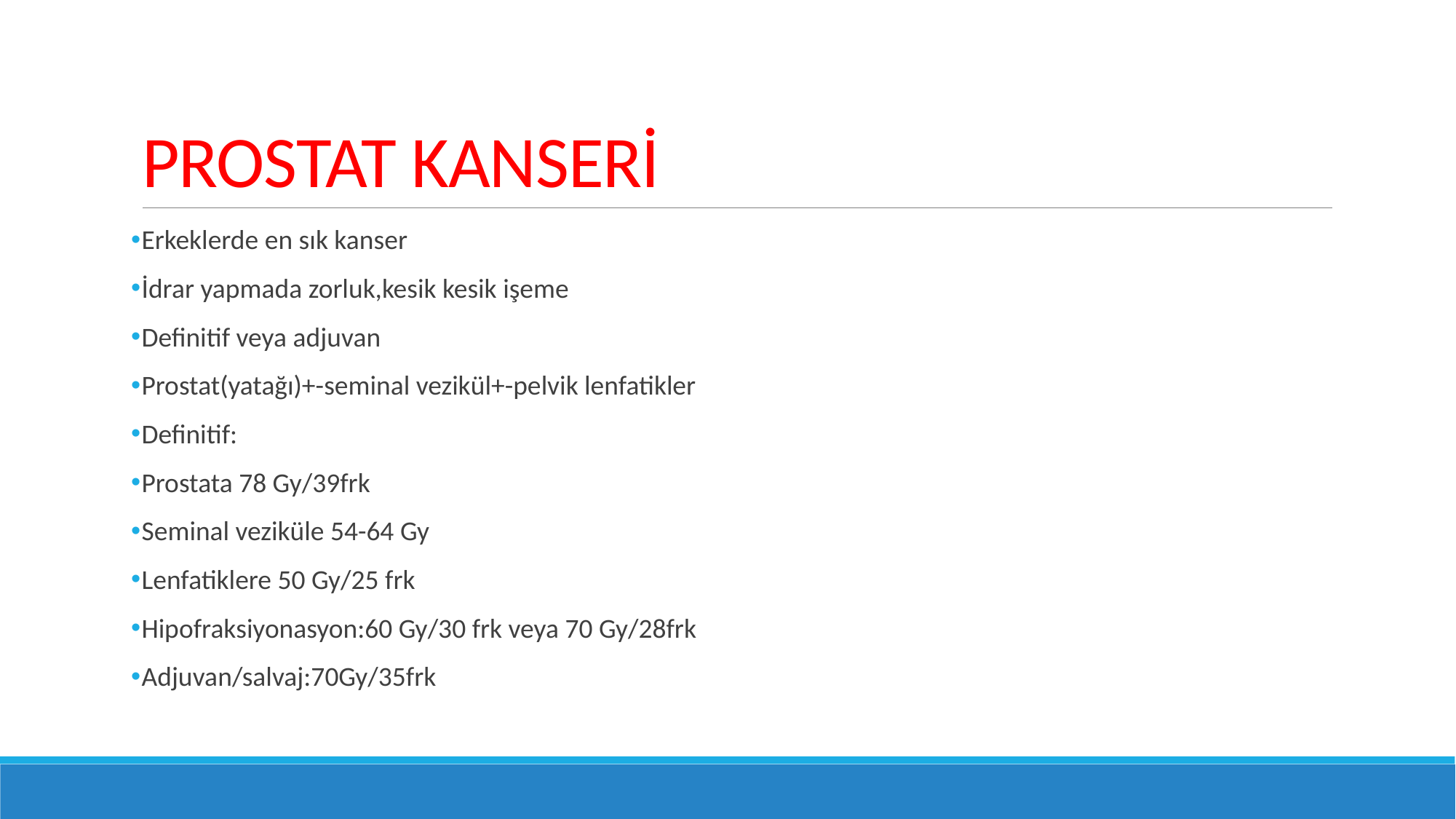

# PROSTAT KANSERİ
Erkeklerde en sık kanser
İdrar yapmada zorluk,kesik kesik işeme
Definitif veya adjuvan
Prostat(yatağı)+-seminal vezikül+-pelvik lenfatikler
Definitif:
Prostata 78 Gy/39frk
Seminal veziküle 54-64 Gy
Lenfatiklere 50 Gy/25 frk
Hipofraksiyonasyon:60 Gy/30 frk veya 70 Gy/28frk
Adjuvan/salvaj:70Gy/35frk